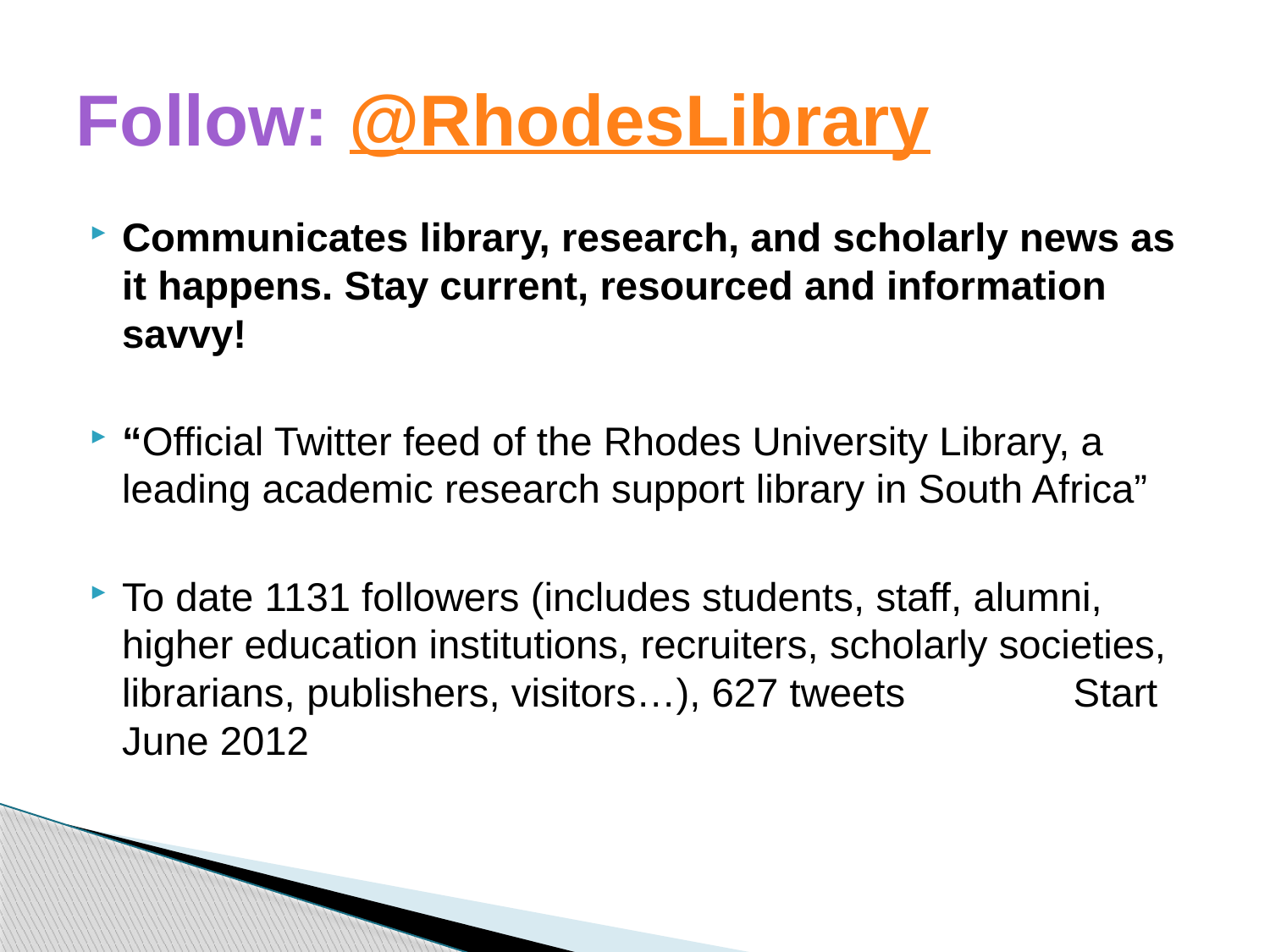

# Follow: @RhodesLibrary
Communicates library, research, and scholarly news as it happens. Stay current, resourced and information savvy!

“Official Twitter feed of the Rhodes University Library, a leading academic research support library in South Africa”

To date 1131 followers (includes students, staff, alumni, higher education institutions, recruiters, scholarly societies, librarians, publishers, visitors…), 627 tweets               Start June 2012